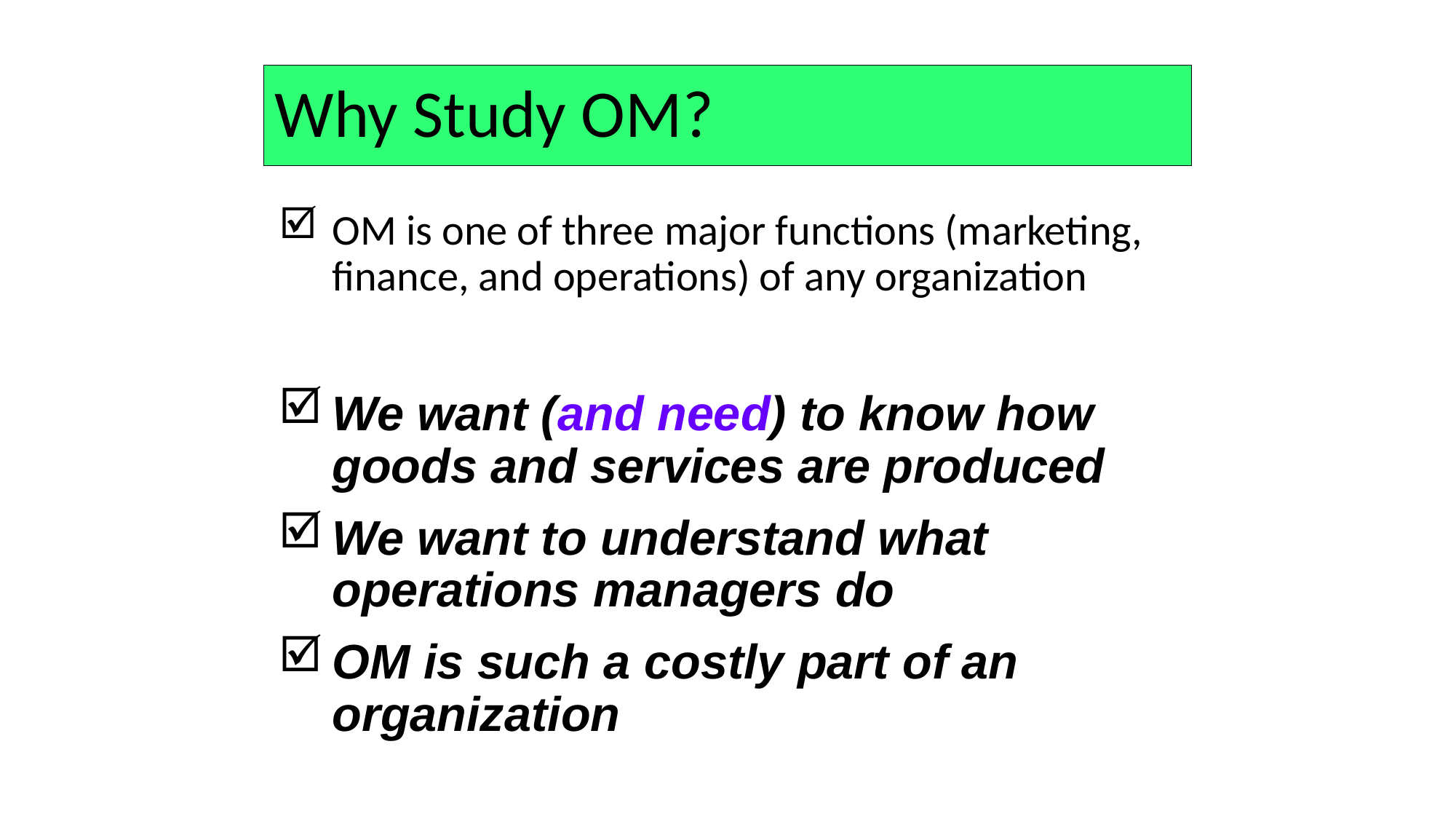

# Why Study OM?
OM is one of three major functions (marketing, finance, and operations) of any organization
We want (and need) to know how goods and services are produced
We want to understand what operations managers do
OM is such a costly part of an organization